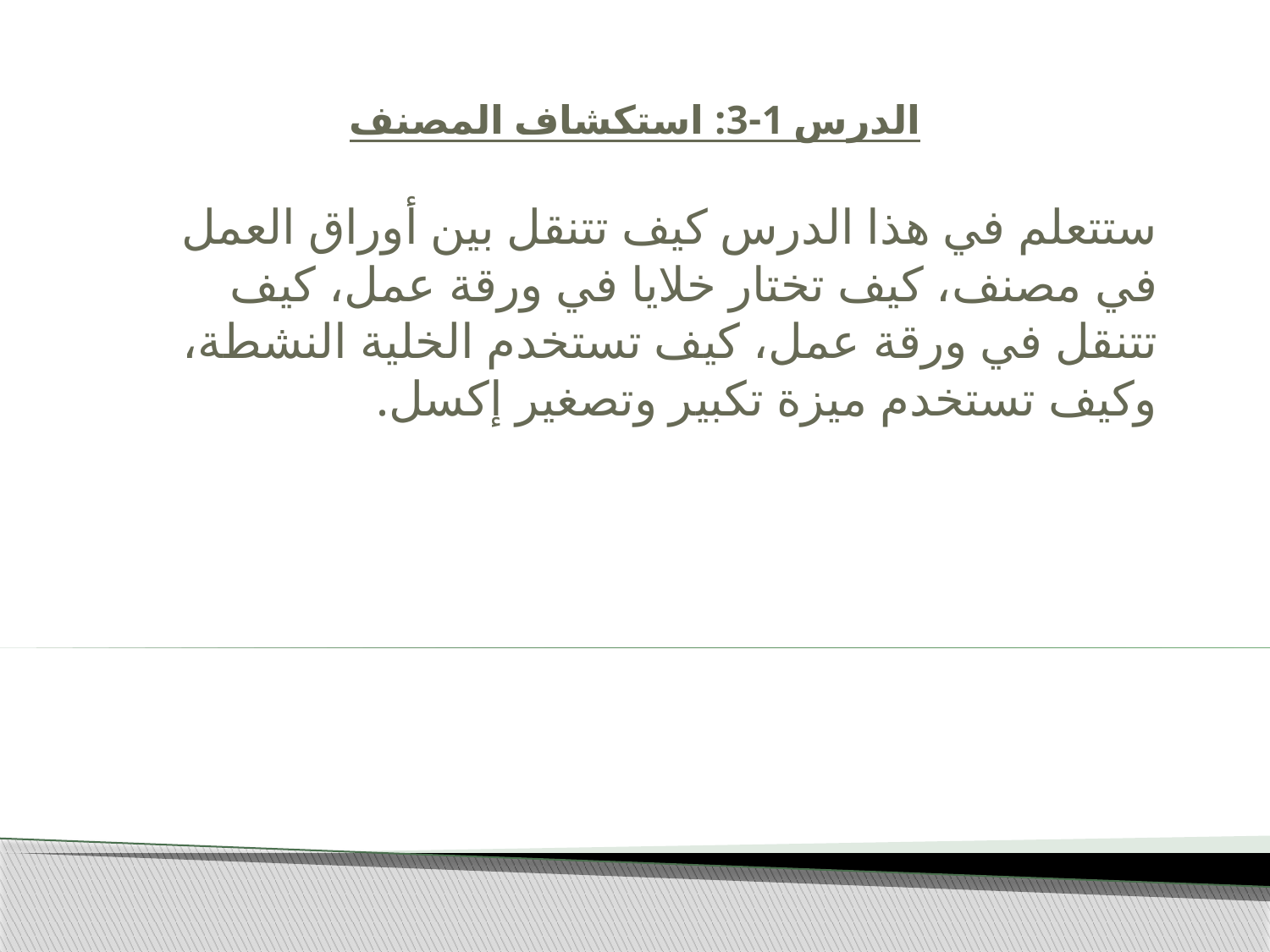

# الدرس 1-3: استكشاف المصنف
ستتعلم في هذا الدرس كيف تتنقل بين أوراق العمل في مصنف، كيف تختار خلايا في ورقة عمل، كيف تتنقل في ورقة عمل، كيف تستخدم الخلية النشطة، وكيف تستخدم ميزة تكبير وتصغير إكسل.